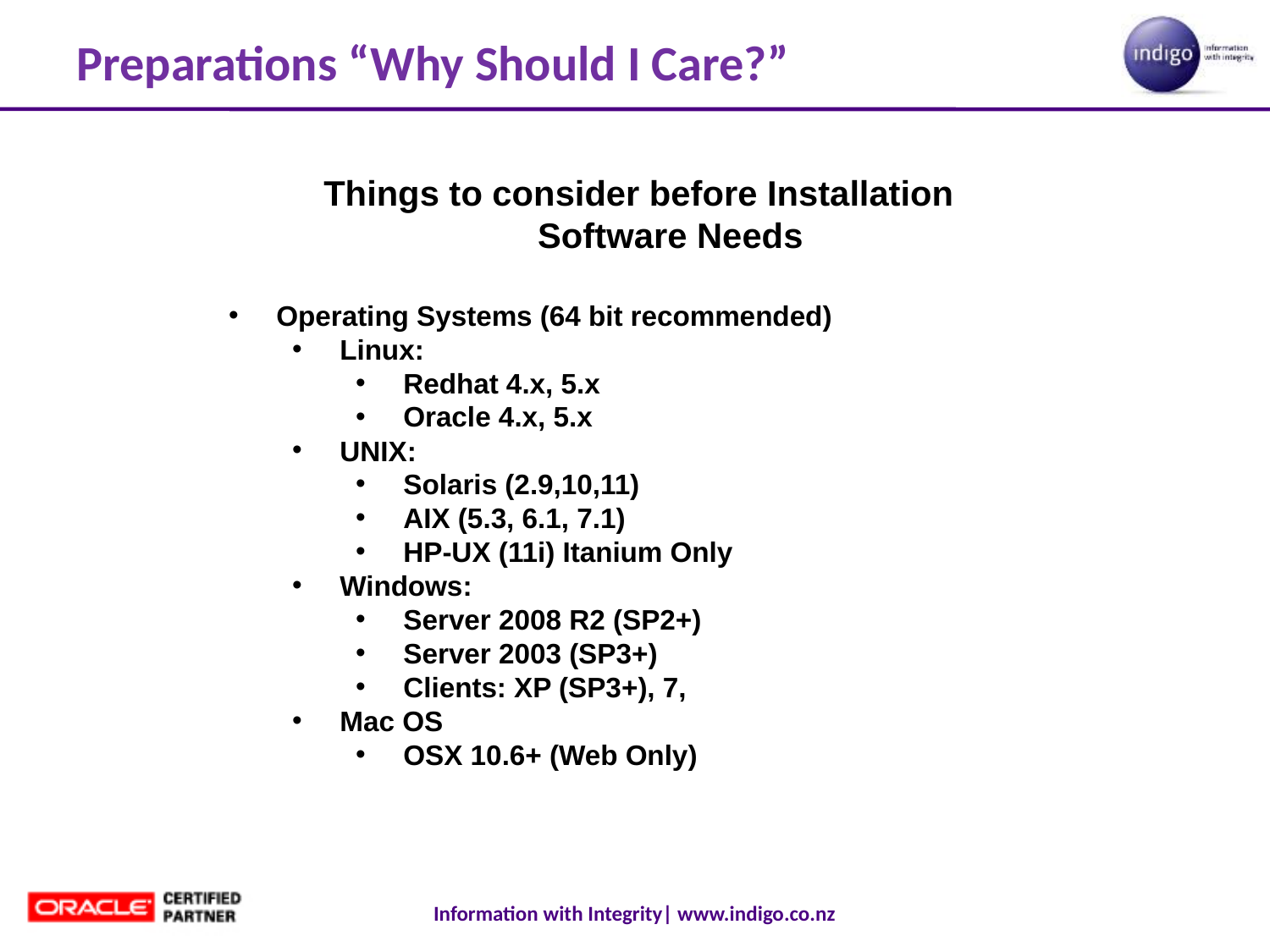

# Preparations “Why Should I Care?”
Things to consider before Installation
Software Needs

Operating Systems (64 bit recommended)
Linux:
Redhat 4.x, 5.x
Oracle 4.x, 5.x
UNIX:
Solaris (2.9,10,11)
AIX (5.3, 6.1, 7.1)
HP-UX (11i) Itanium Only
Windows:
Server 2008 R2 (SP2+)
Server 2003 (SP3+)
Clients: XP (SP3+), 7,
Mac OS
OSX 10.6+ (Web Only)